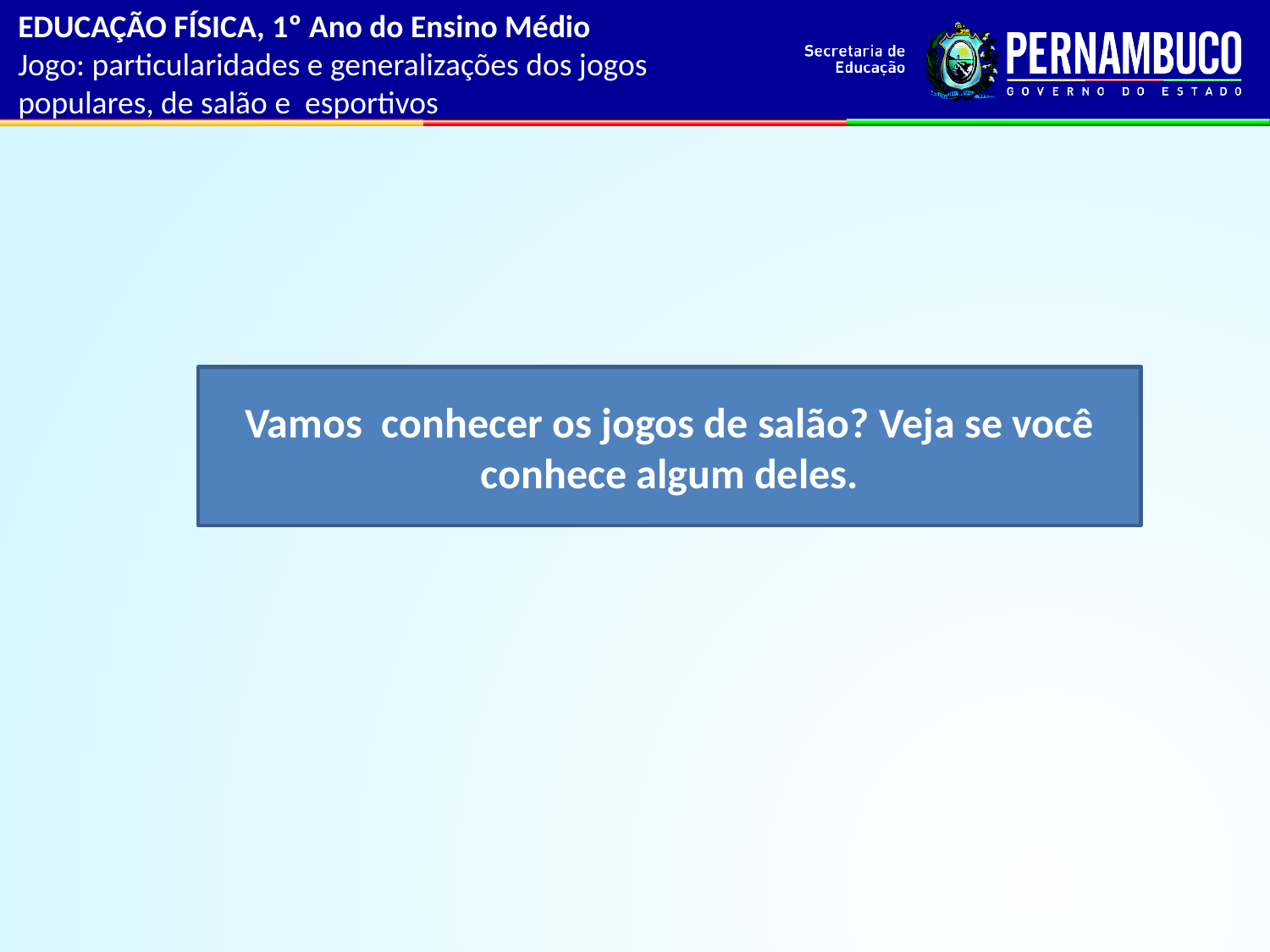

EDUCAÇÃO FÍSICA, 1º Ano do Ensino Médio
Jogo: particularidades e generalizações dos jogos populares, de salão e  esportivos

Vamos  conhecer os jogos de salão? Veja se você conhece algum deles.